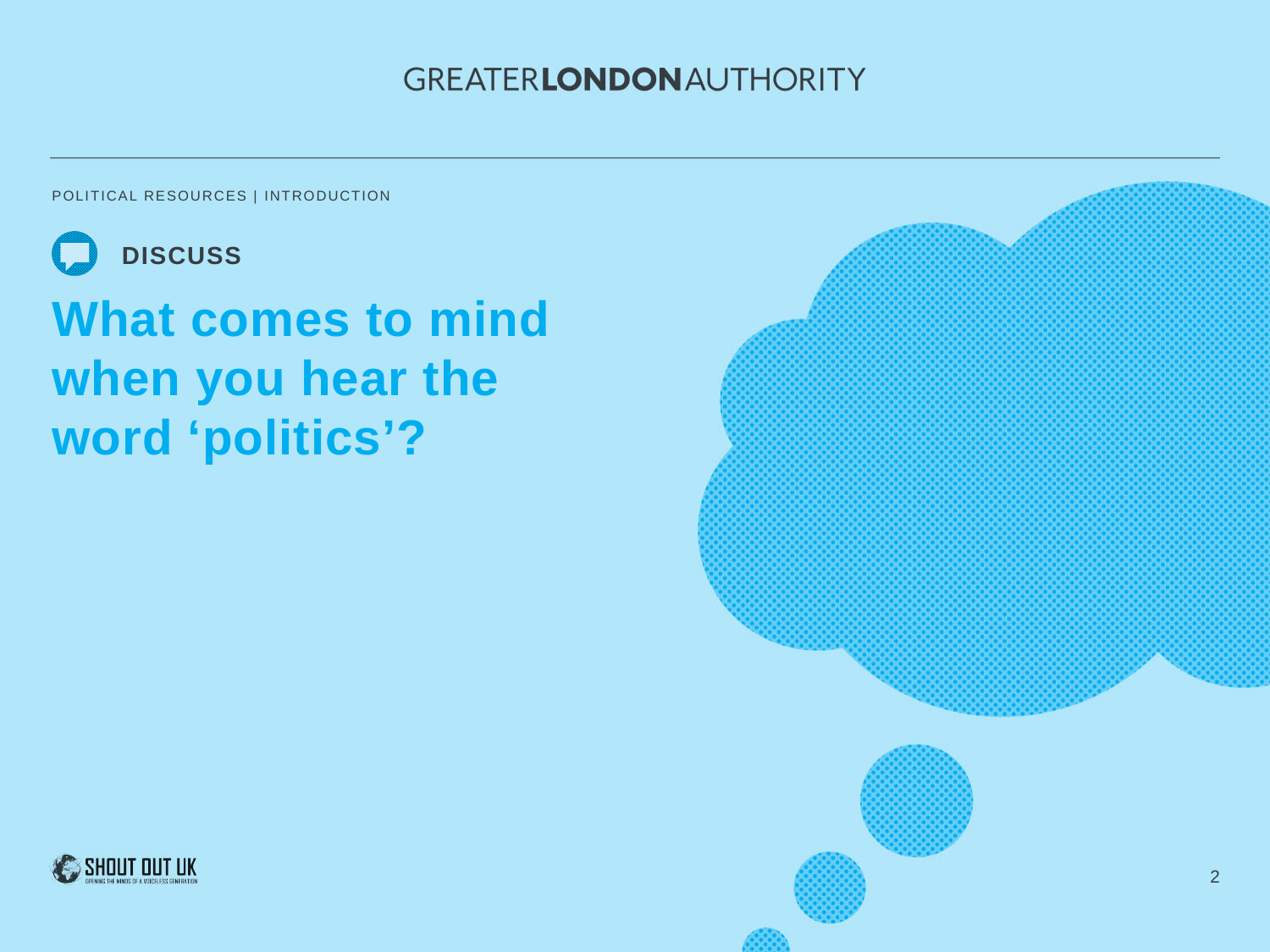

DISCUSS
What comes to mind
when you hear the
word ‘politics’?

2